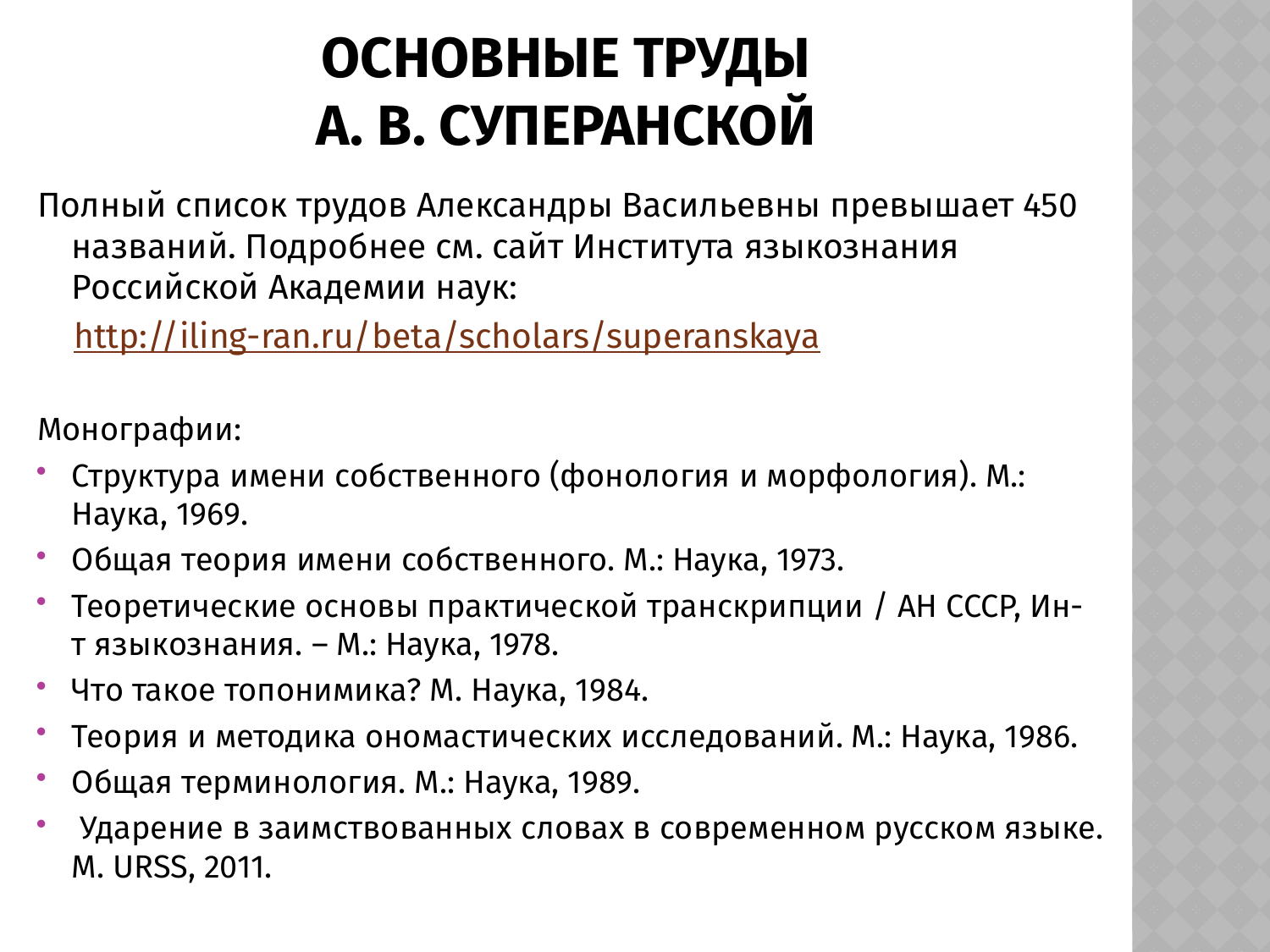

# основные труды а. В. суперанской
Полный список трудов Александры Васильевны превышает 450 названий. Подробнее см. сайт Института языкознания Российской Академии наук:
    http://iling-ran.ru/beta/scholars/superanskaya

Монографии:
Структура имени собственного (фонология и морфология). М.: Наука, 1969.
Общая теория имени собственного. М.: Наука, 1973.
Теоретические основы практической транскрипции / АН СССР, Ин-т языкознания. – М.: Наука, 1978.
Что такое топонимика? М. Наука, 1984.
Теория и методика ономастических исследований. М.: Наука, 1986.
Общая терминология. М.: Наука, 1989.
 Ударение в заимствованных словах в современном русском языке. М. URSS, 2011.